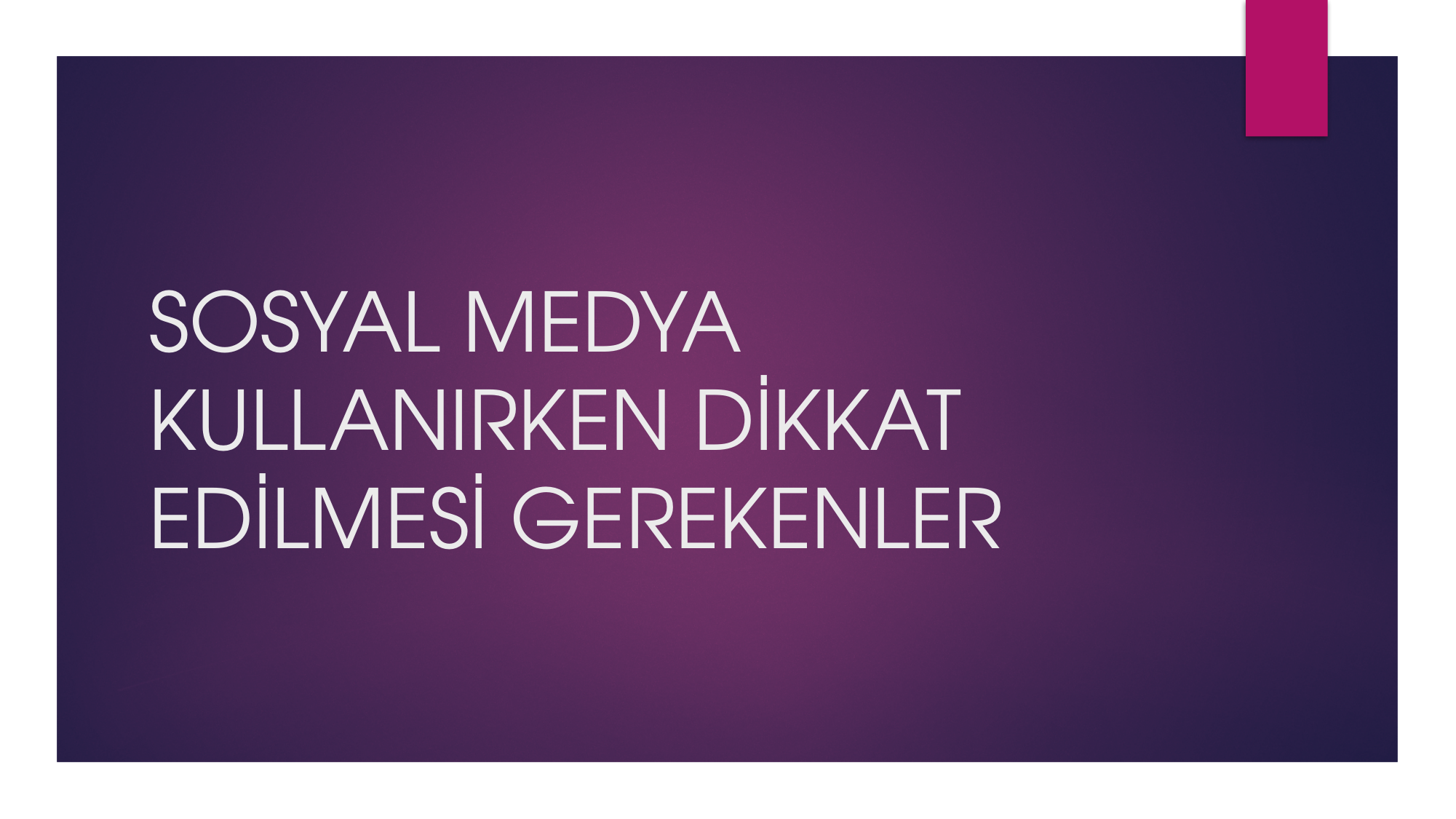

# SOSYAL MEDYA KULLANIRKEN DİKKAT EDİLMESİ GEREKENLER